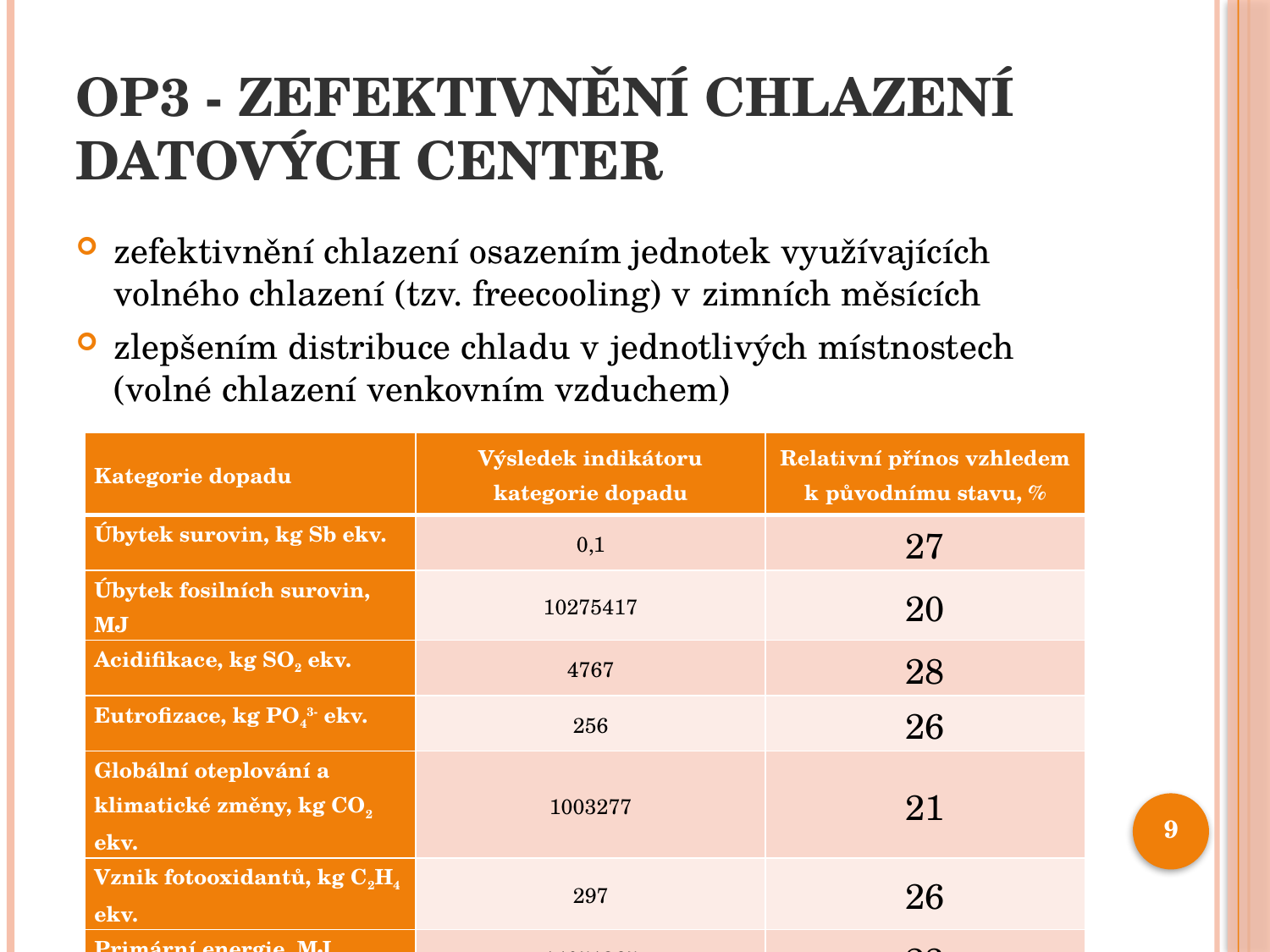

# OP3 - Zefektivnění chlazení datových center
zefektivnění chlazení osazením jednotek využívajících volného chlazení (tzv. freecooling) v zimních měsících
zlepšením distribuce chladu v jednotlivých místnostech (volné chlazení venkovním vzduchem)

| Kategorie dopadu | Výsledek indikátoru kategorie dopadu | Relativní přínos vzhledem k původnímu stavu, % |
| --- | --- | --- |
| Úbytek surovin, kg Sb ekv. | 0,1 | 27 |
| Úbytek fosilních surovin, MJ | 10275417 | 20 |
| Acidifikace, kg SO2 ekv. | 4767 | 28 |
| Eutrofizace, kg PO43- ekv. | 256 | 26 |
| Globální oteplování a klimatické změny, kg CO2 ekv. | 1003277 | 21 |
| Vznik fotooxidantů, kg C2H4 ekv. | 297 | 26 |
| Primární energie, MJ | 14051265 | 23 |
9